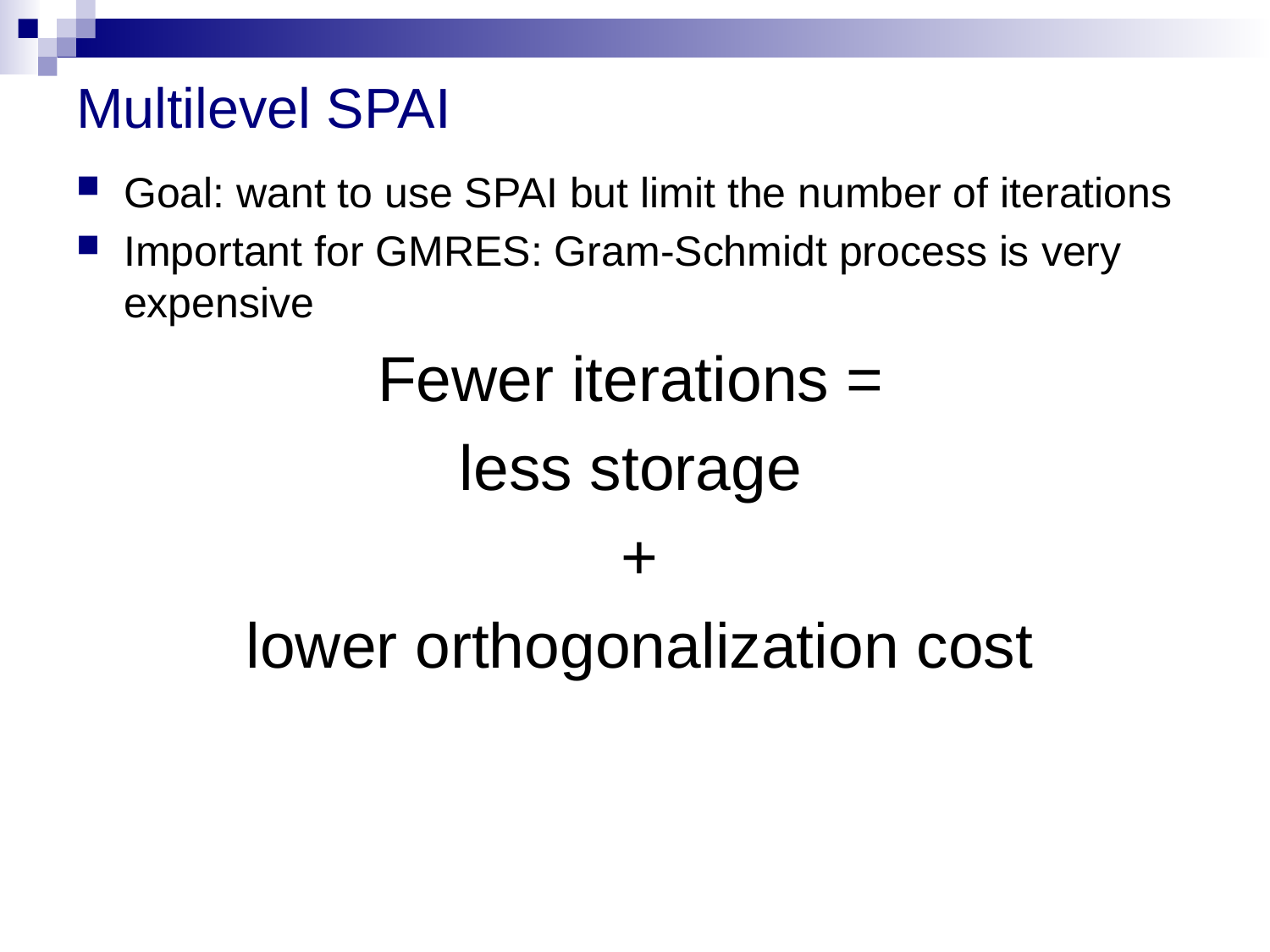

# Multilevel SPAI
Goal: want to use SPAI but limit the number of iterations
Important for GMRES: Gram-Schmidt process is very expensive
Fewer iterations =
less storage
+
lower orthogonalization cost